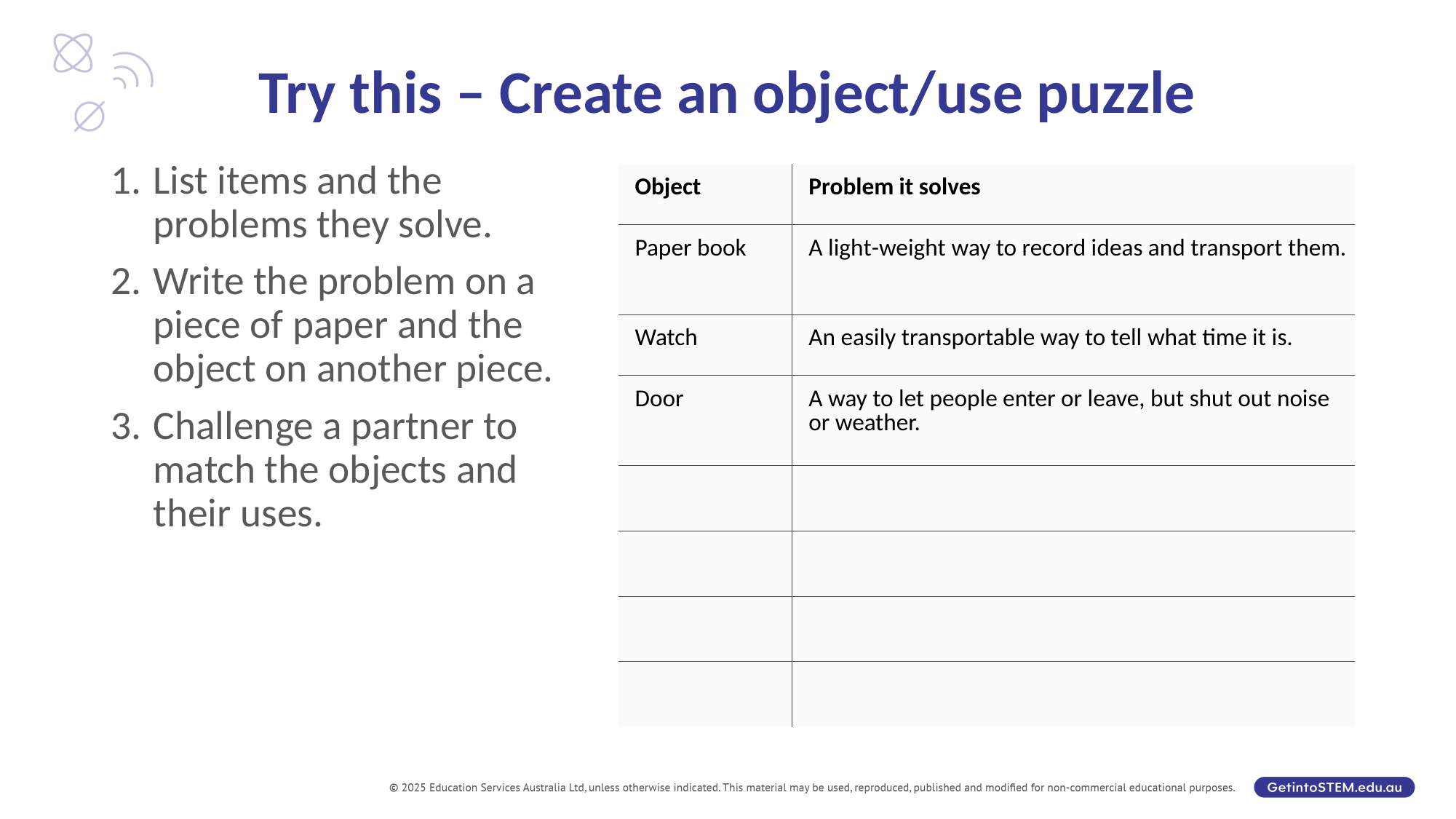

# Try this – Create an object/use puzzle
List items and the problems they solve.
Write the problem on a piece of paper and the object on another piece.
Challenge a partner to match the objects and their uses.
| Object | Problem it solves |
| --- | --- |
| Paper book | A light-weight way to record ideas and transport them. |
| Watch | An easily transportable way to tell what time it is. |
| Door | A way to let people enter or leave, but shut out noise or weather. |
|  |  |
|  |  |
|  |  |
|  |  |